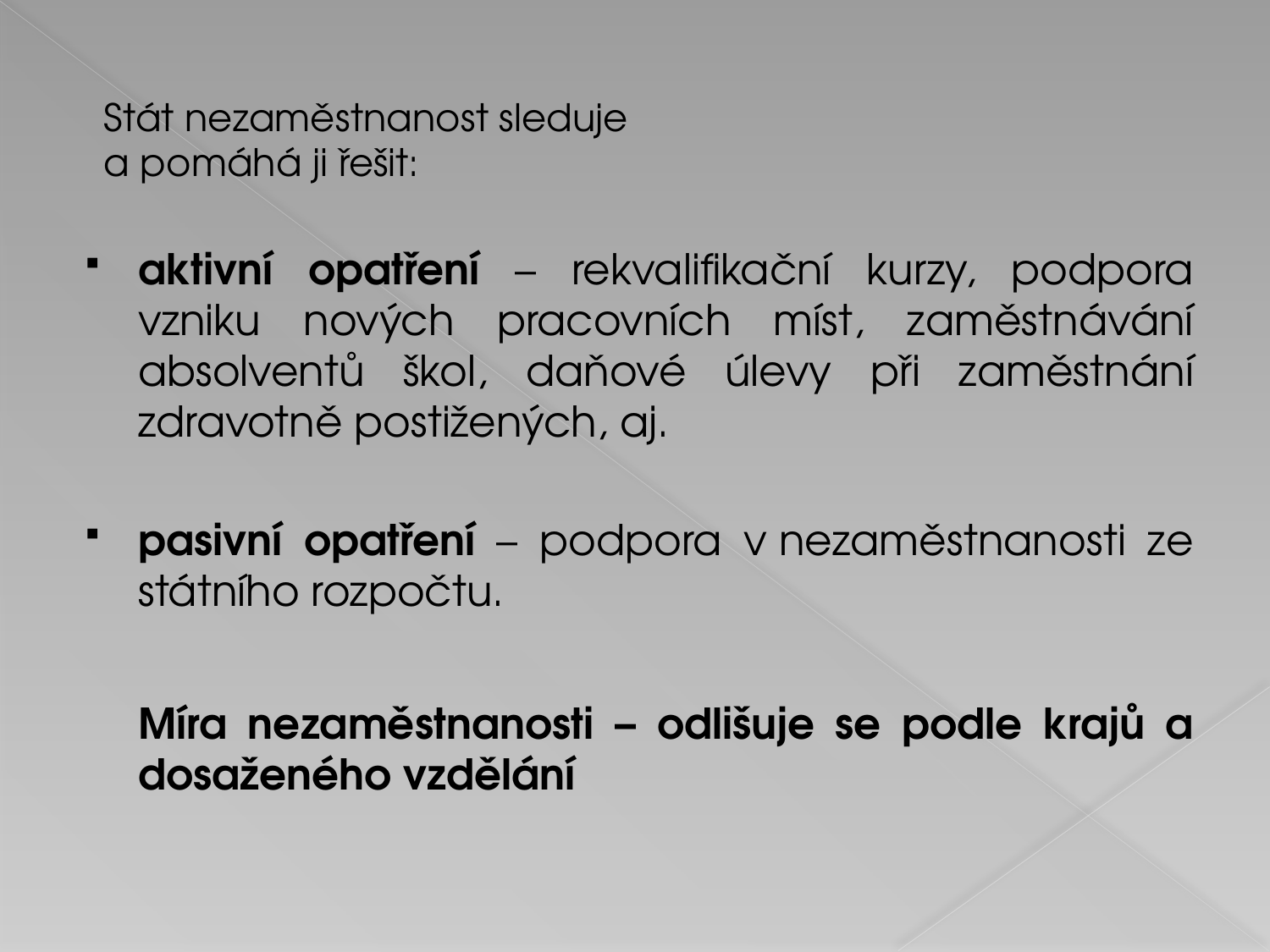

# Stát nezaměstnanost sleduje a pomáhá ji řešit:
aktivní opatření – rekvalifikační kurzy, podpora vzniku nových pracovních míst, zaměstnávání absolventů škol, daňové úlevy při zaměstnání zdravotně postižených, aj.

pasivní opatření – podpora v nezaměstnanosti ze státního rozpočtu.

	Míra nezaměstnanosti – odlišuje se podle krajů a dosaženého vzdělání